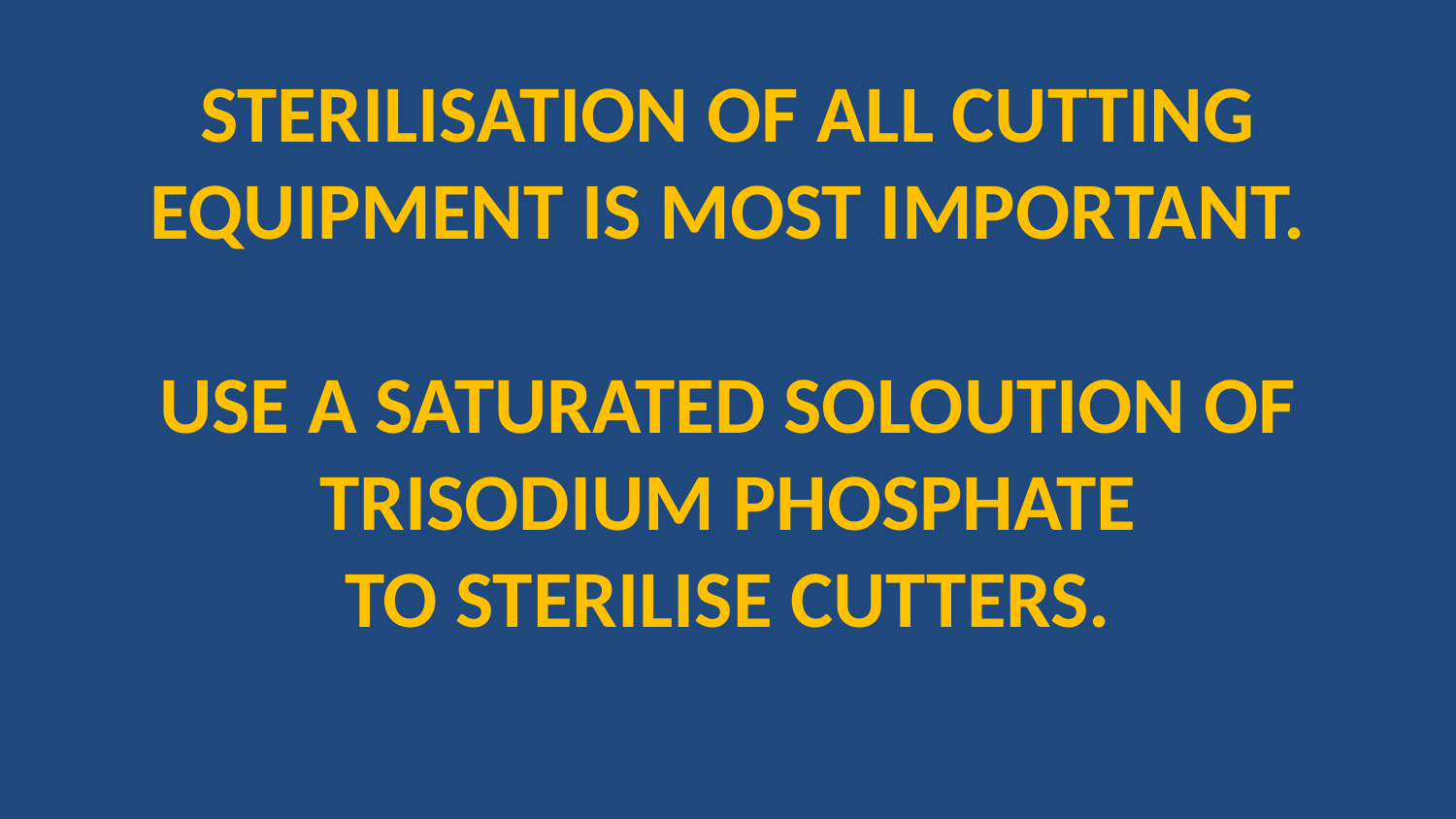

STERILISATION OF ALL CUTTING EQUIPMENT IS MOST IMPORTANT.

USE A SATURATED SOLOUTION OF TRISODIUM PHOSPHATE
TO STERILISE CUTTERS.